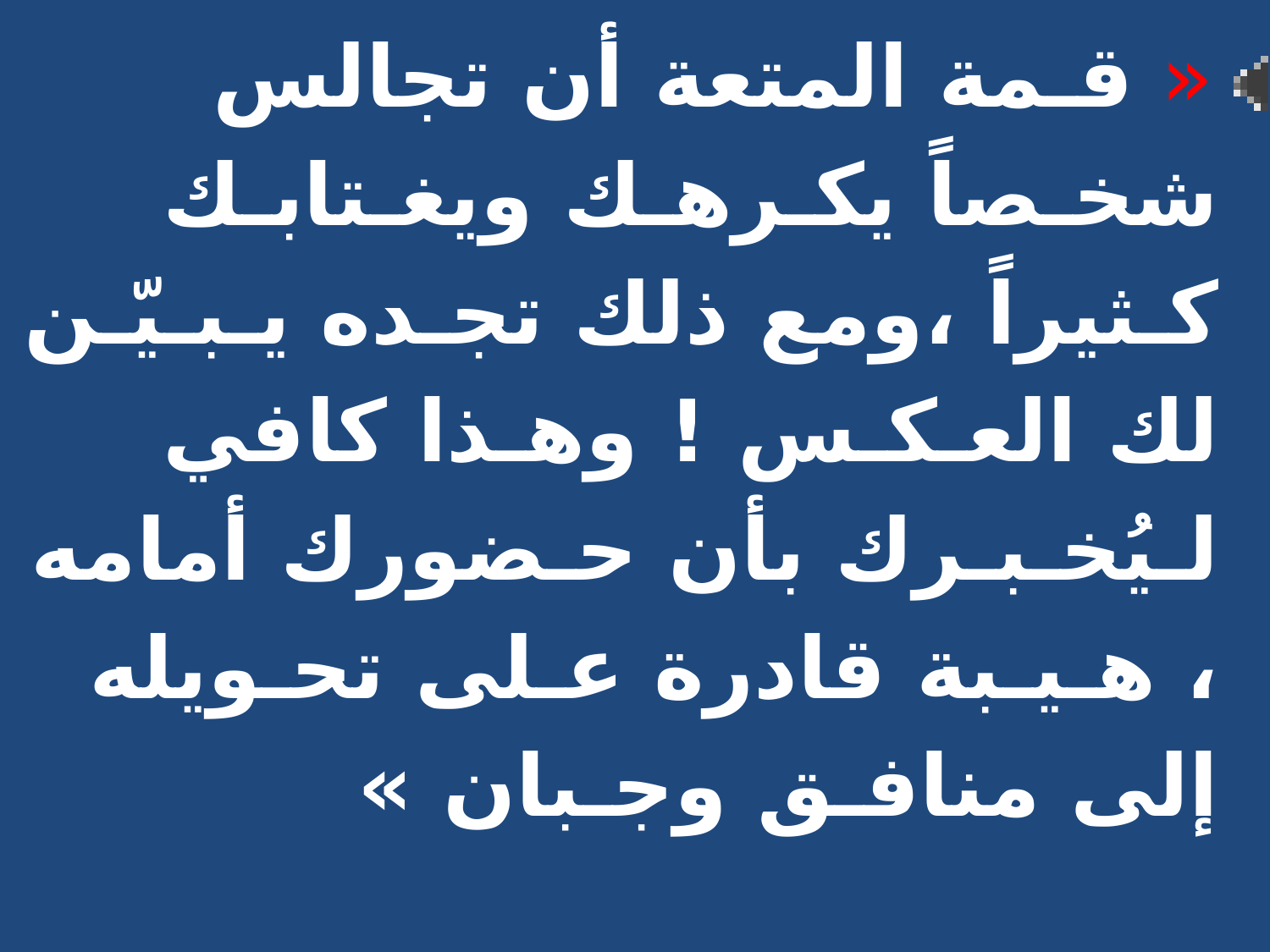

« قـمة المتعة أن تجالس شخـصاً يكـرهـك ويغـتابـك كـثيراً ،ومع ذلك تجـده يـبـيّـن لك العـكـس ! وهـذا كافي لـيُخـبـرك بأن حـضورك أمامه ، هـيـبة قادرة عـلى تحـويله إلى منافـق وجـبان »